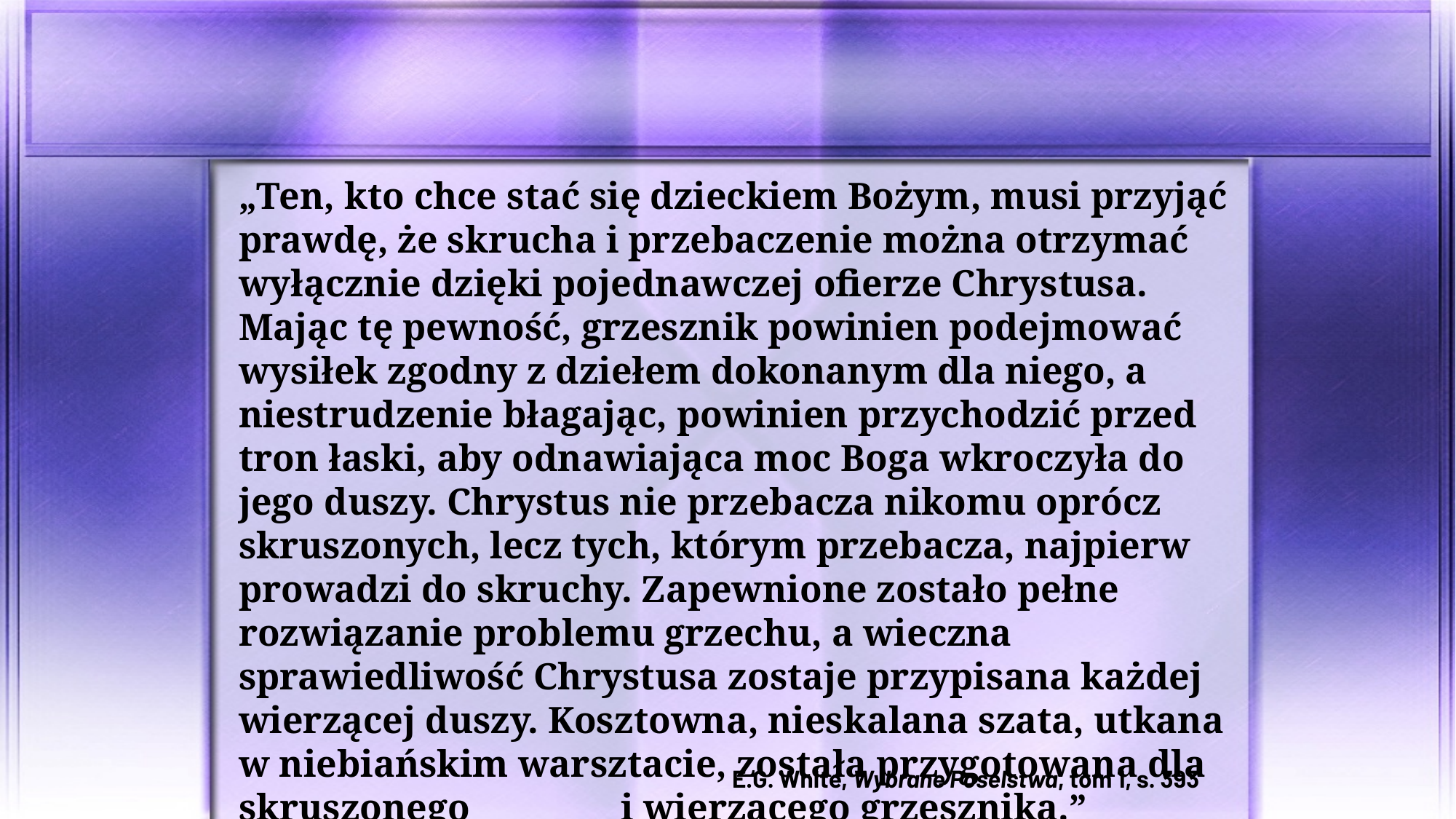

„Ten, kto chce stać się dzieckiem Bożym, musi przyjąć prawdę, że skrucha i przebaczenie można otrzymać wyłącznie dzięki pojednawczej ofierze Chrystusa. Mając tę pewność, grzesznik powinien podejmować wysiłek zgodny z dziełem dokonanym dla niego, a niestrudzenie błagając, powinien przychodzić przed tron łaski, aby odnawiająca moc Boga wkroczyła do jego duszy. Chrystus nie przebacza nikomu oprócz skruszonych, lecz tych, którym przebacza, najpierw prowadzi do skruchy. Zapewnione zostało pełne rozwiązanie problemu grzechu, a wieczna sprawiedliwość Chrystusa zostaje przypisana każdej wierzącej duszy. Kosztowna, nieskalana szata, utkana w niebiańskim warsztacie, została przygotowana dla skruszonego                i wierzącego grzesznika.”
E.G. White, Wybrane Poselstwa, tom 1, s. 393